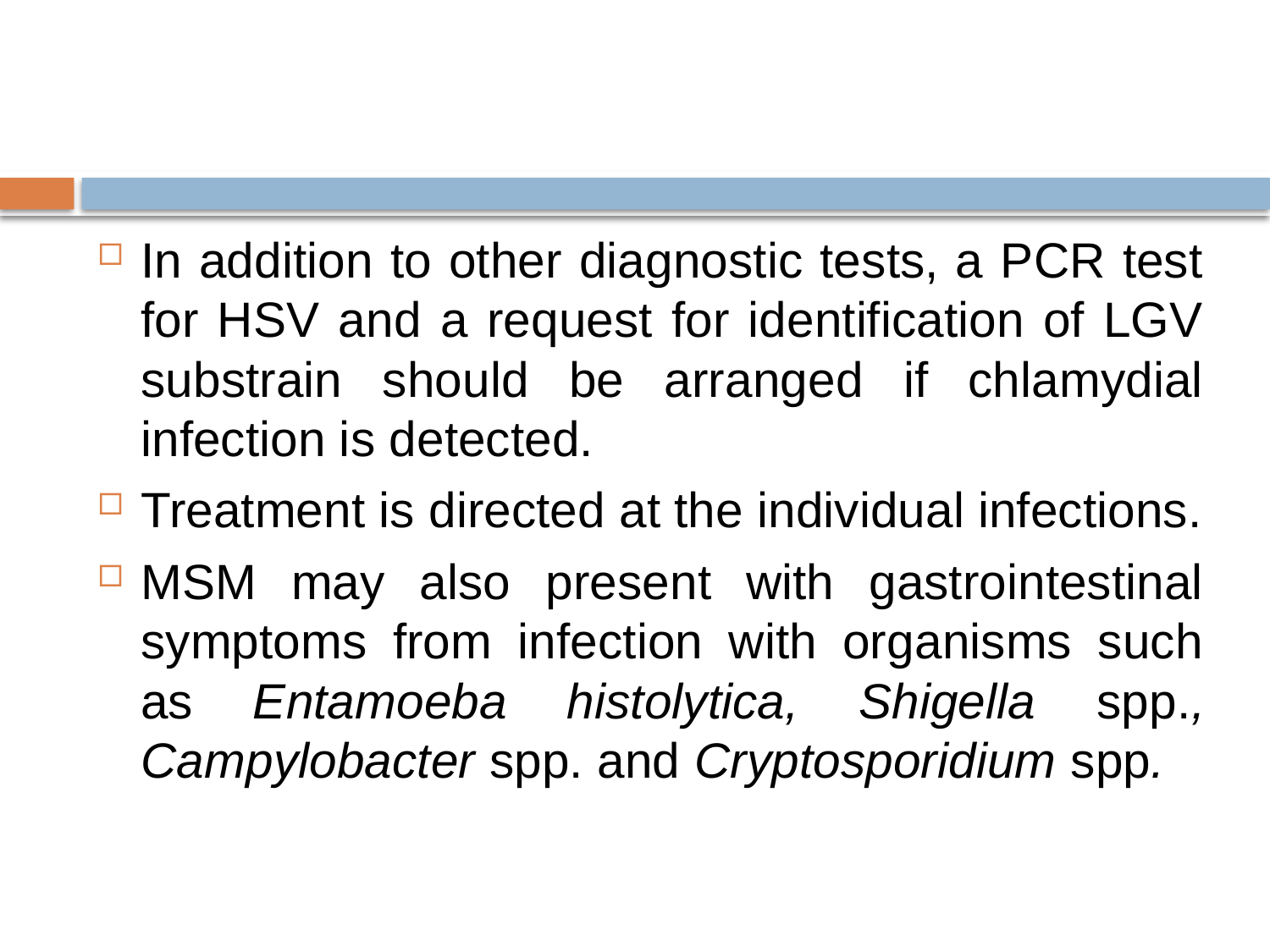

#
In addition to other diagnostic tests, a PCR test for HSV and a request for identification of LGV substrain should be arranged if chlamydial infection is detected.
Treatment is directed at the individual infections.
MSM may also present with gastrointestinal symptoms from infection with organisms such as Entamoeba histolytica, Shigella spp., Campylobacter spp. and Cryptosporidium spp.